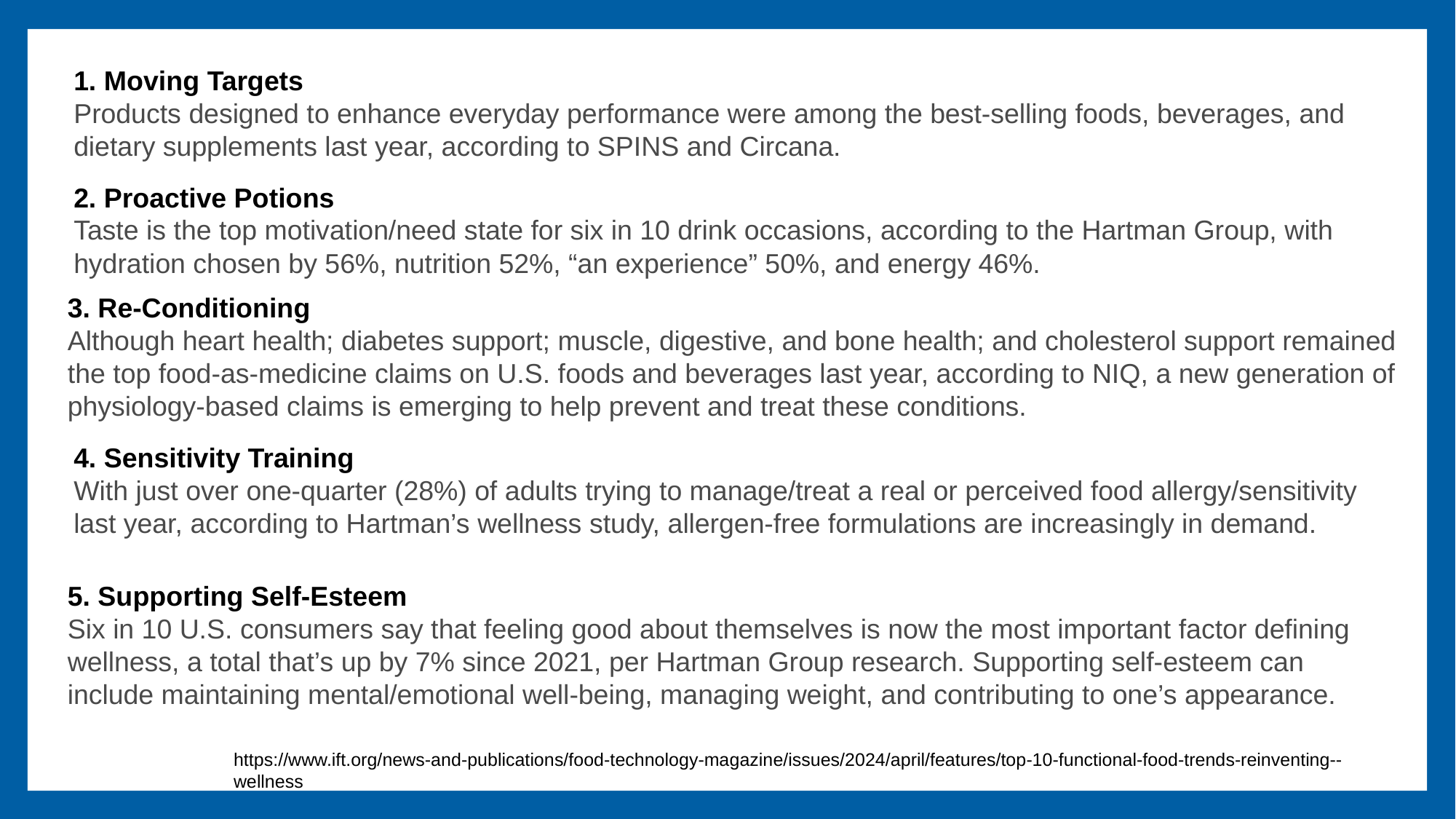

1. Moving Targets
Products designed to enhance everyday performance were among the best-selling foods, beverages, and dietary supplements last year, according to SPINS and Circana.
2. Proactive Potions
Taste is the top motivation/need state for six in 10 drink occasions, according to the Hartman Group, with hydration chosen by 56%, nutrition 52%, “an experience” 50%, and energy 46%.
3. Re-Conditioning
Although heart health; diabetes support; muscle, digestive, and bone health; and cholesterol support remained the top food-as-medicine claims on U.S. foods and beverages last year, according to NIQ, a new generation of physiology-based claims is emerging to help prevent and treat these conditions.
4. Sensitivity Training
With just over one-quarter (28%) of adults trying to manage/treat a real or perceived food allergy/sensitivity last year, according to Hartman’s wellness study, allergen-free formulations are increasingly in demand.
5. Supporting Self-Esteem
Six in 10 U.S. consumers say that feeling good about themselves is now the most important factor defining wellness, a total that’s up by 7% since 2021, per Hartman Group research. Supporting self-esteem can include maintaining mental/emotional well-being, managing weight, and contributing to one’s appearance.
https://www.ift.org/news-and-publications/food-technology-magazine/issues/2024/april/features/top-10-functional-food-trends-reinventing--wellness